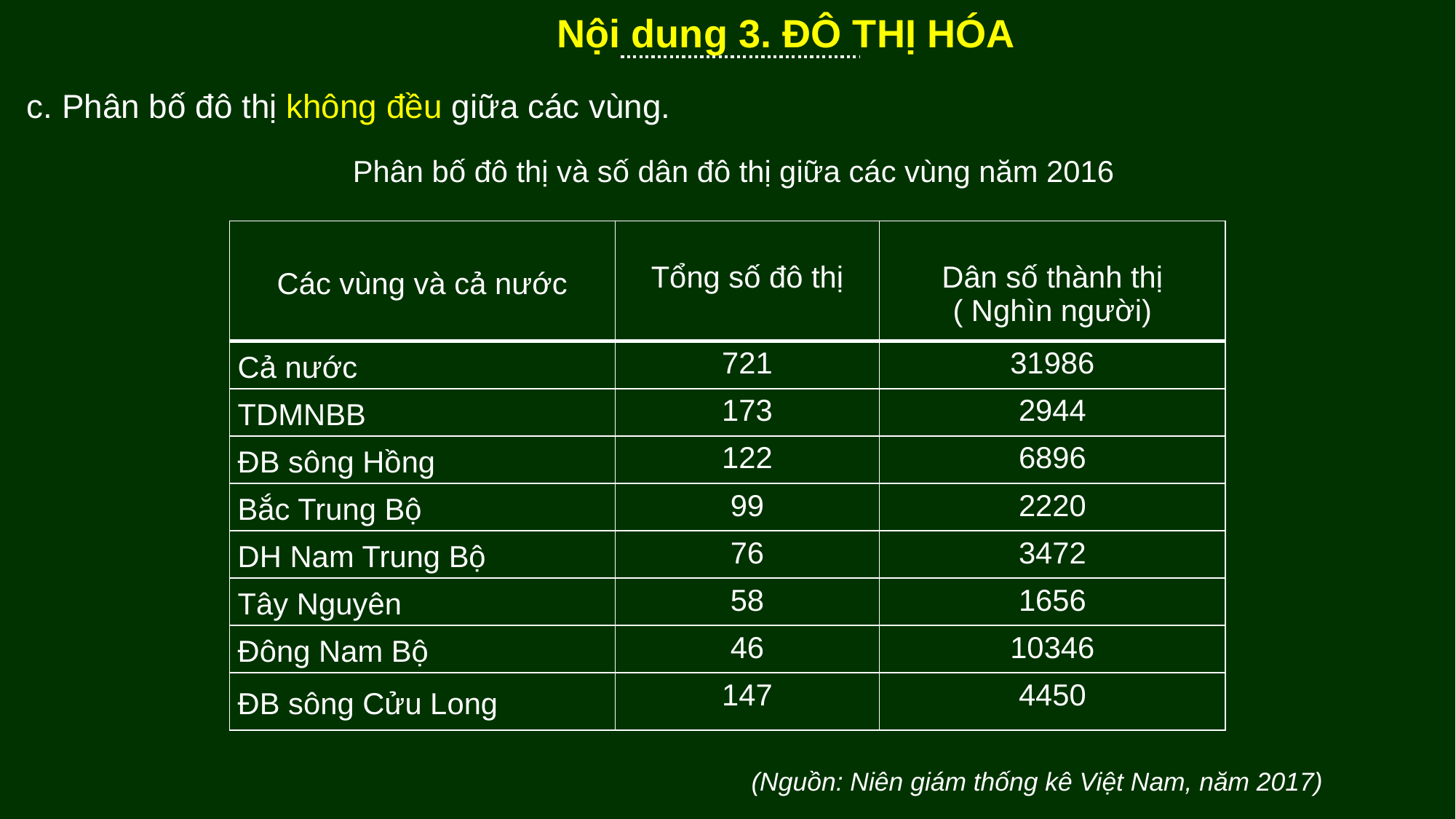

Nội dung 3. ĐÔ THỊ HÓA
c. Phân bố đô thị không đều giữa các vùng.

Phân bố đô thị và số dân đô thị giữa các vùng năm 2016

| Các vùng và cả nước | Tổng số đô thị | Dân số thành thị ( Nghìn người) |
| --- | --- | --- |
| Cả nước | 721 | 31986 |
| TDMNBB | 173 | 2944 |
| ĐB sông Hồng | 122 | 6896 |
| Bắc Trung Bộ | 99 | 2220 |
| DH Nam Trung Bộ | 76 | 3472 |
| Tây Nguyên | 58 | 1656 |
| Đông Nam Bộ | 46 | 10346 |
| ĐB sông Cửu Long | 147 | 4450 |
(Nguồn: Niên giám thống kê Việt Nam, năm 2017)